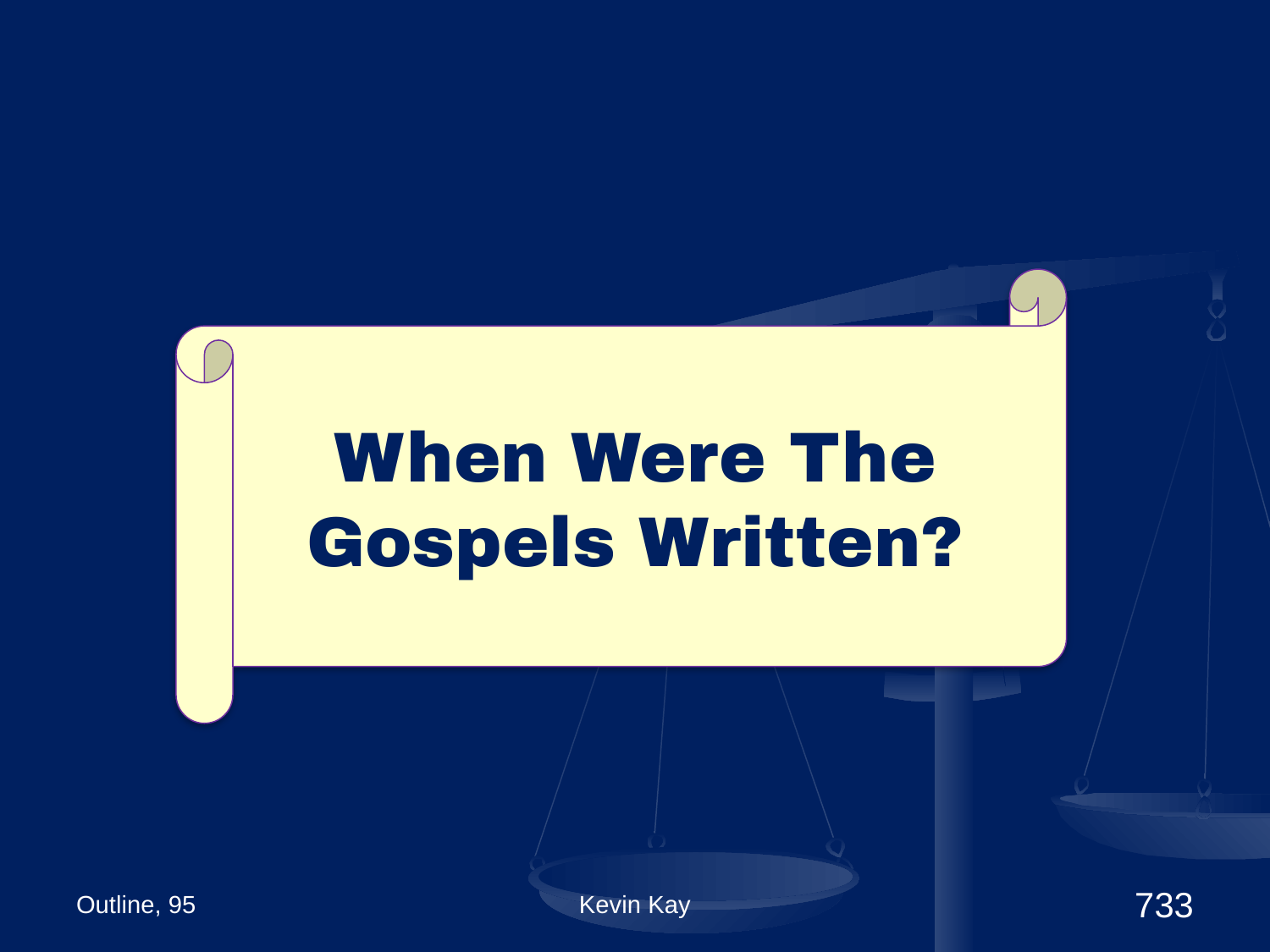

When Were The Gospels Written?
Outline, 95
Kevin Kay
733